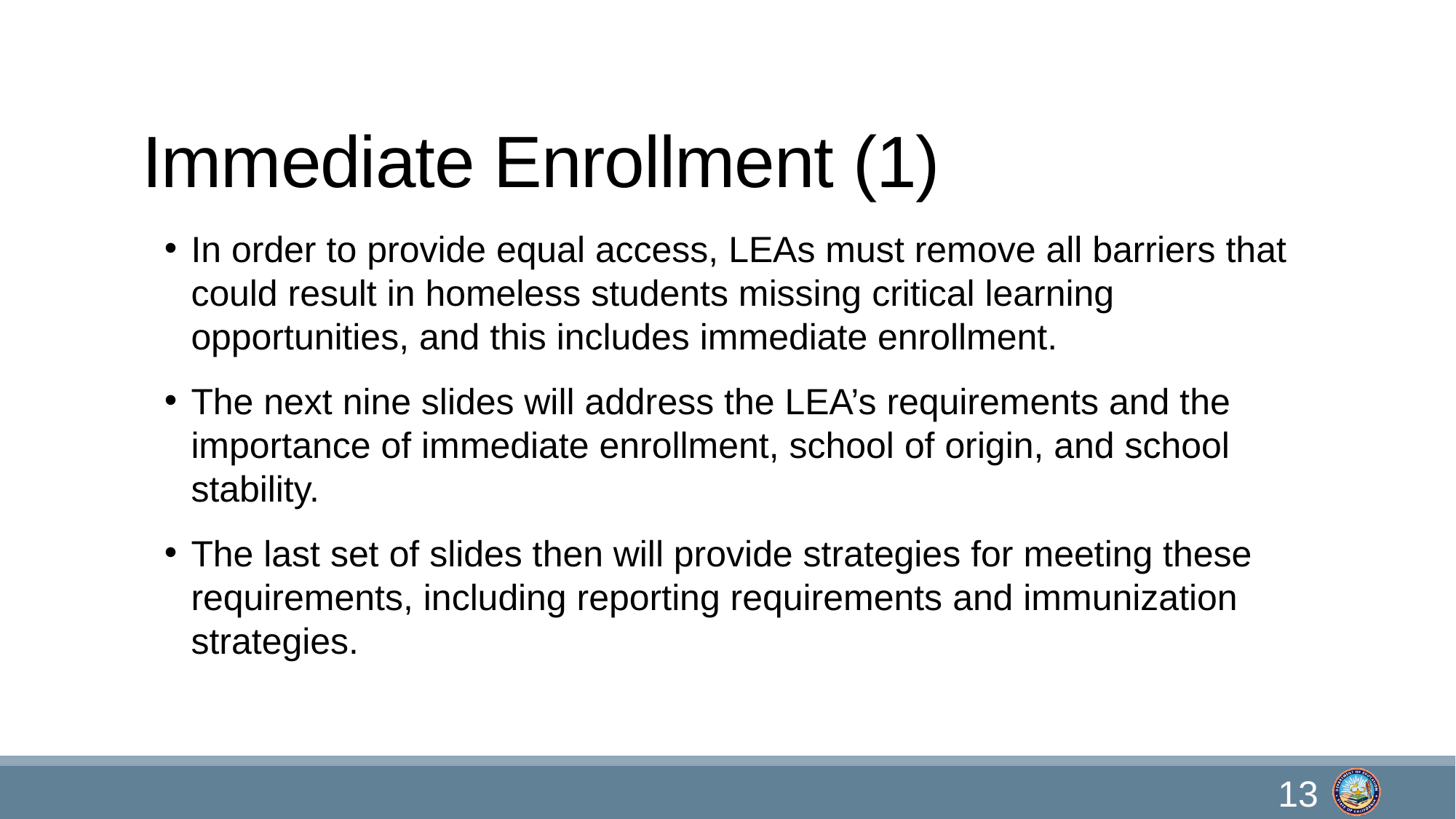

# Immediate Enrollment (1)
In order to provide equal access, LEAs must remove all barriers that could result in homeless students missing critical learning opportunities, and this includes immediate enrollment.
The next nine slides will address the LEA’s requirements and the importance of immediate enrollment, school of origin, and school stability.
The last set of slides then will provide strategies for meeting these requirements, including reporting requirements and immunization strategies.

13